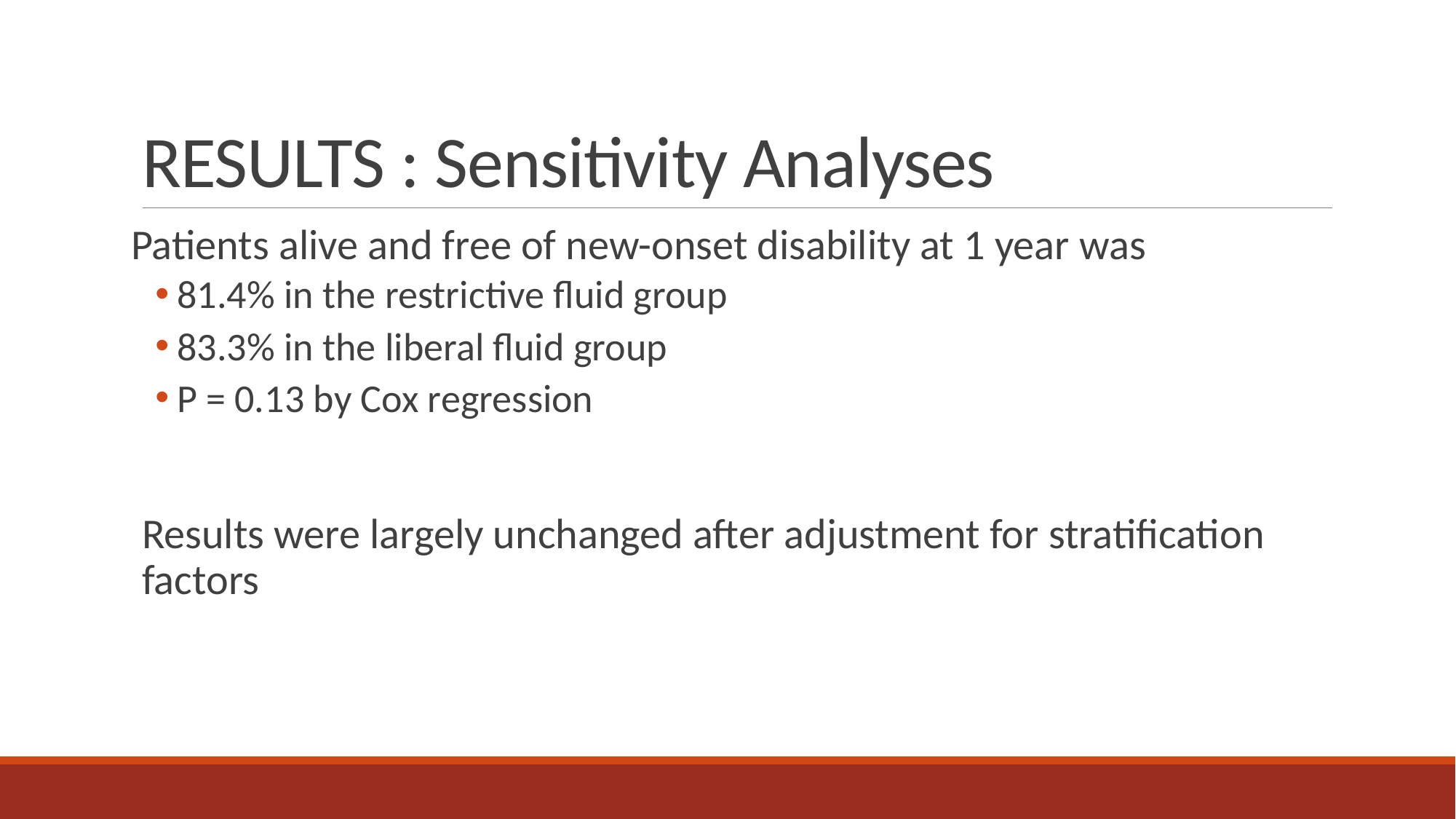

# RESULTS : Sensitivity Analyses
Patients alive and free of new-onset disability at 1 year was
81.4% in the restrictive fluid group
83.3% in the liberal fluid group
P = 0.13 by Cox regression

Results were largely unchanged after adjustment for stratification factors